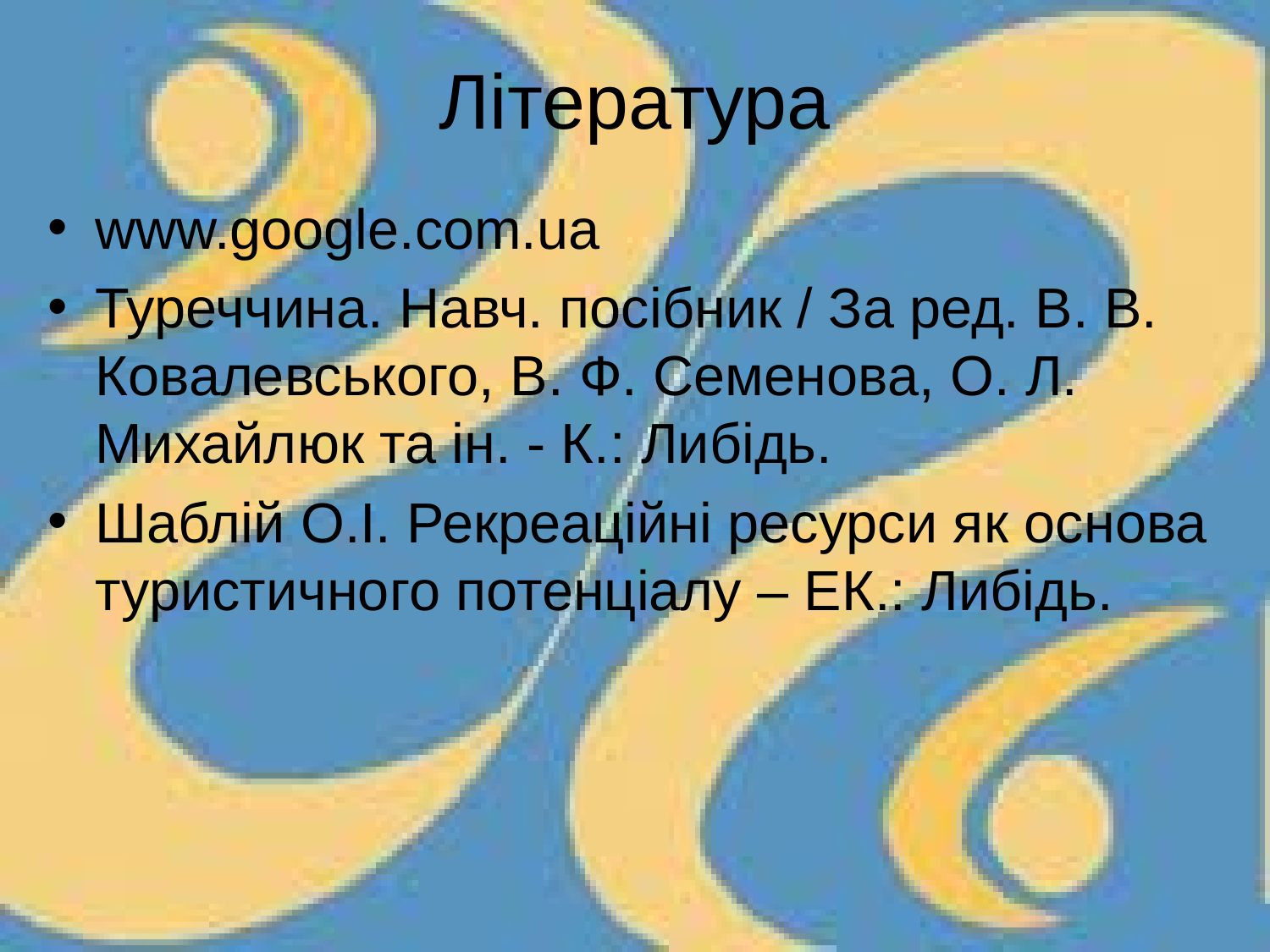

# Література
www.google.com.ua
Туреччина. Навч. посібник / За ред. В. В. Ковалевського, В. Ф. Семенова, О. Л. Михайлюк та ін. - К.: Либідь.
Шаблій О.І. Рекреаційні ресурси як основа туристичного потенціалу – ЕК.: Либідь.